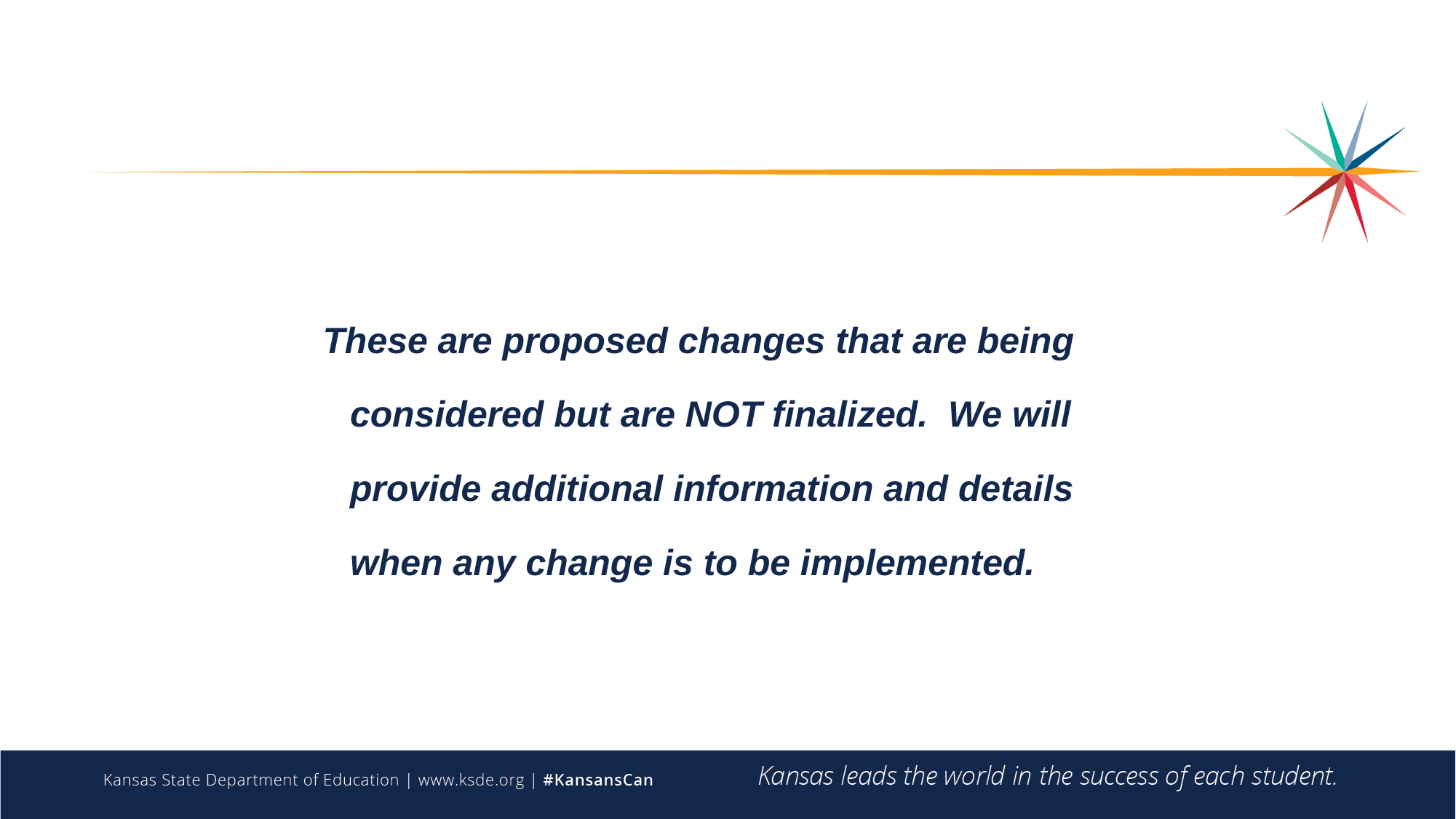

These are proposed changes that are being considered but are NOT finalized.  We will provide additional information and details when any change is to be implemented.